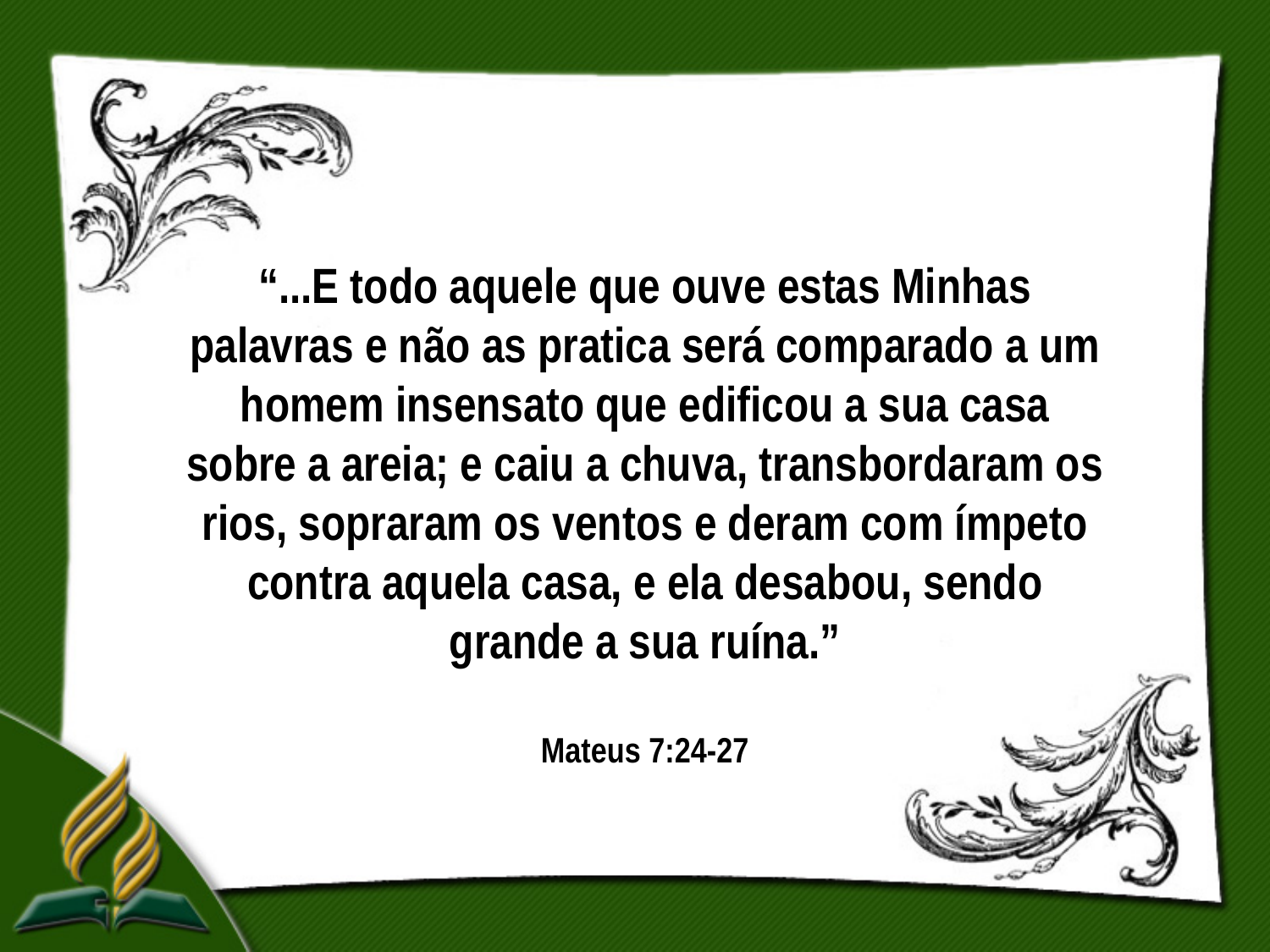

“...E todo aquele que ouve estas Minhas palavras e não as pratica será comparado a um homem insensato que edificou a sua casa sobre a areia; e caiu a chuva, transbordaram os rios, sopraram os ventos e deram com ímpeto contra aquela casa, e ela desabou, sendo grande a sua ruína.”

Mateus 7:24-27